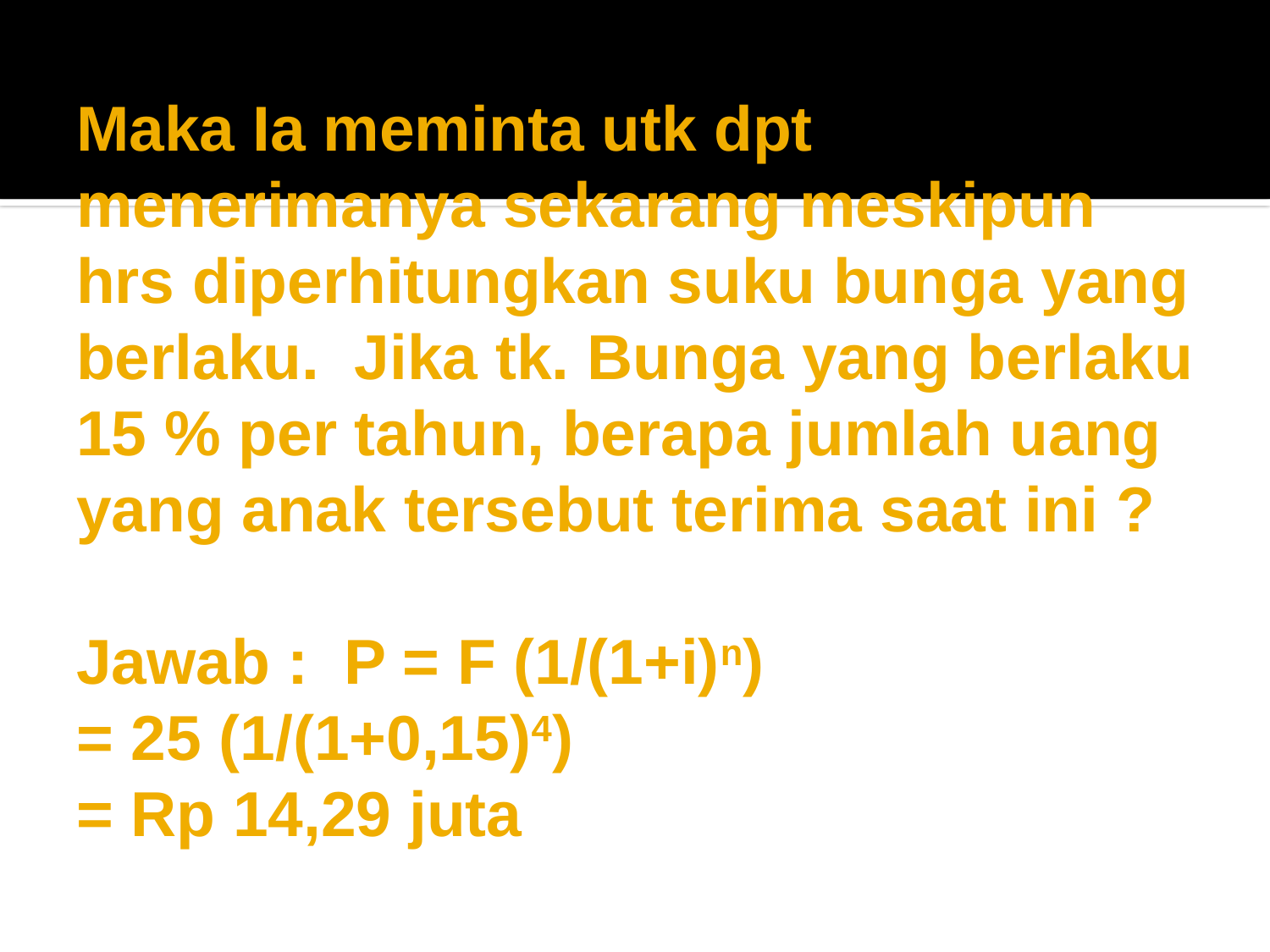

# Maka Ia meminta utk dpt menerimanya sekarang meskipun hrs diperhitungkan suku bunga yang berlaku.  Jika tk. Bunga yang berlaku 15 % per tahun, berapa jumlah uang yang anak tersebut terima saat ini ? Jawab :  P = F (1/(1+i)n) = 25 (1/(1+0,15)4) = Rp 14,29 juta